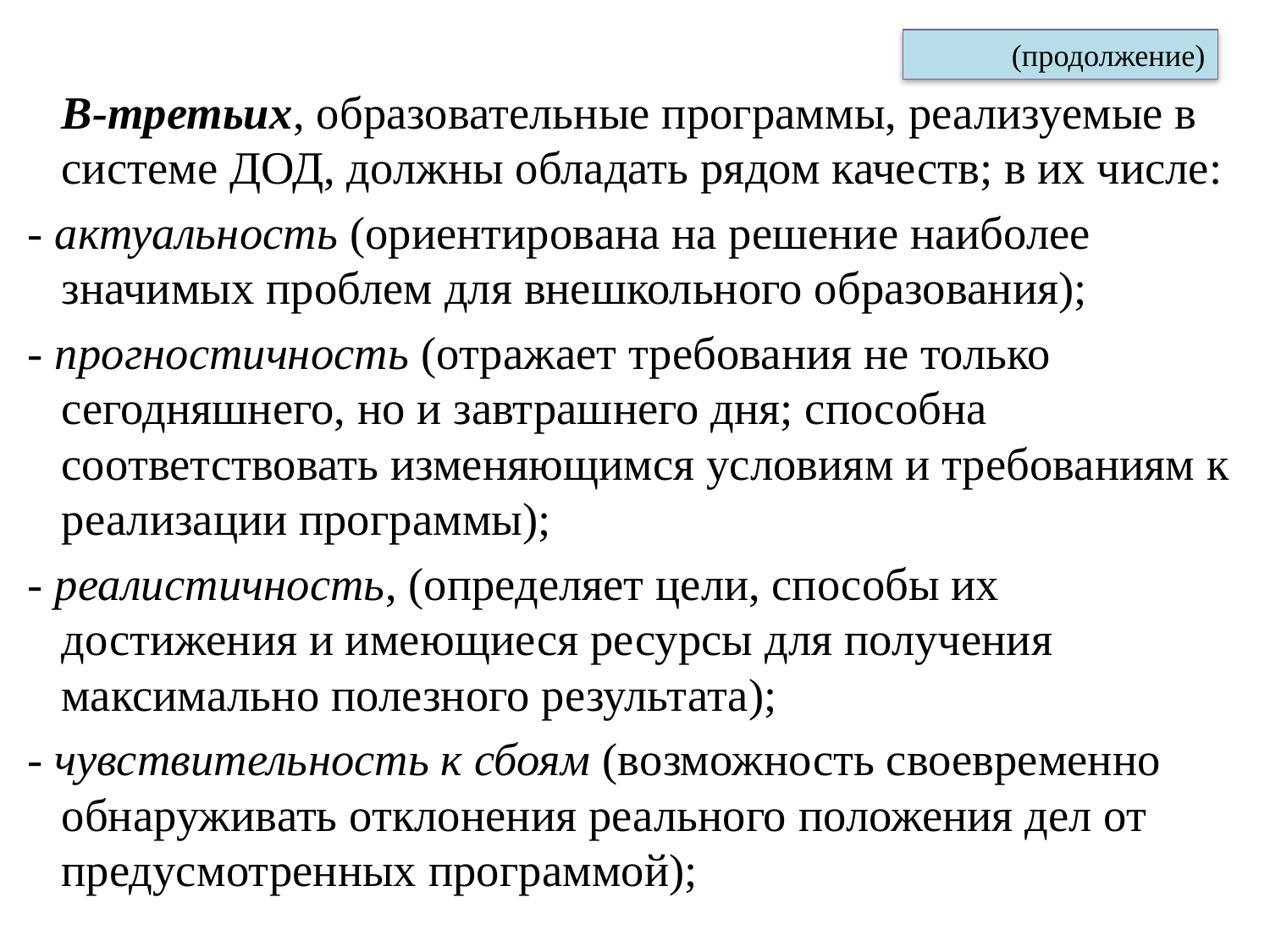

# (продолжение)
	В-третьих, образовательные программы, реализуемые в системе ДОД, должны обладать рядом качеств; в их числе:
- актуальность (ориентирована на решение наиболее значимых проблем для внешкольного образования);
- прогностичность (отражает требования не только сегодняшнего, но и завтрашнего дня; способна соответствовать изменяющимся условиям и требованиям к реализации программы);
- реалистичность, (определяет цели, способы их достижения и имеющиеся ресурсы для получения максимально полезного результата);
- чувствительность к сбоям (возможность своевременно обнаруживать отклонения реального положения дел от предусмотренных программой);